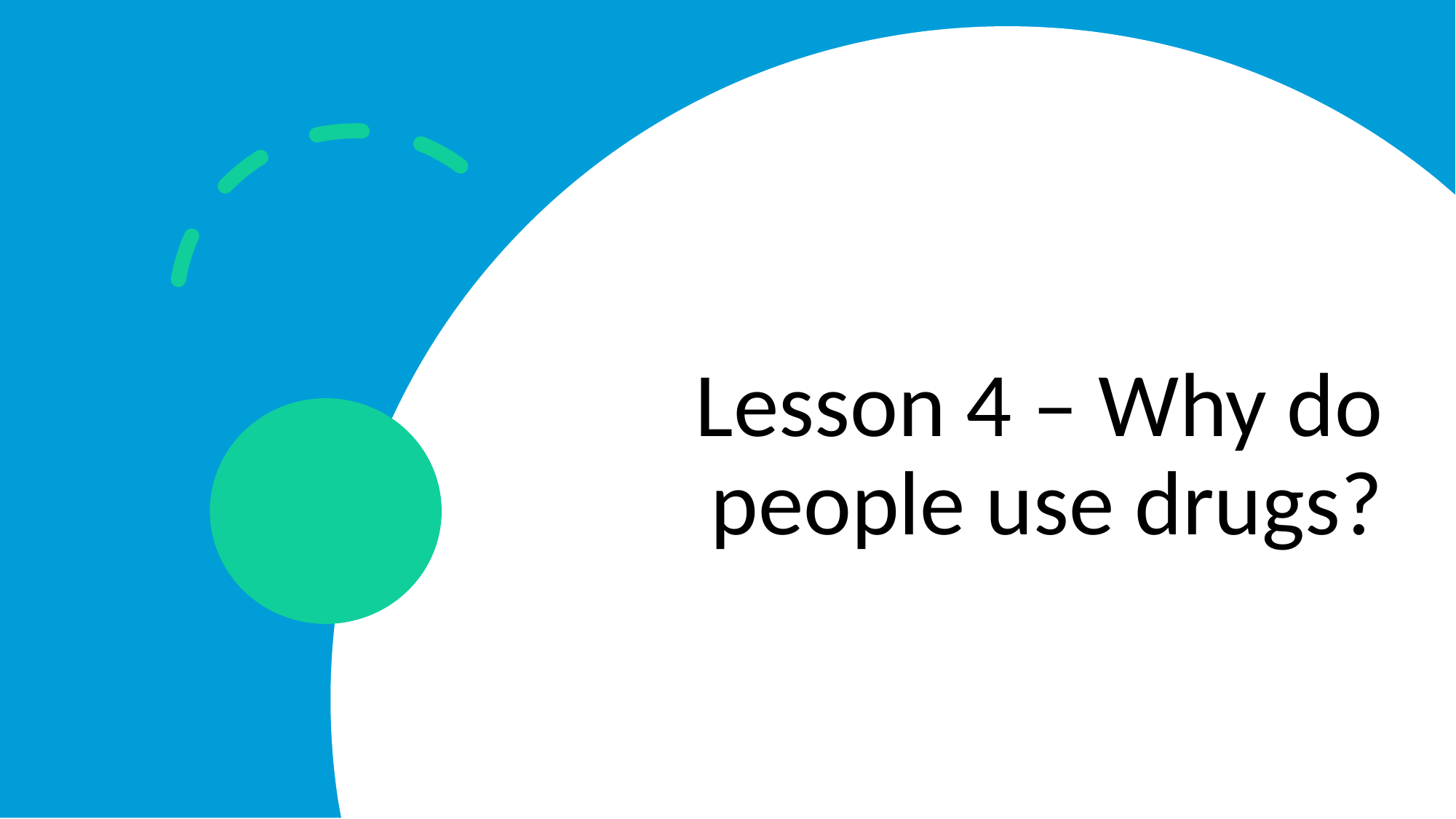

# Lesson 4 – Why do people use drugs?